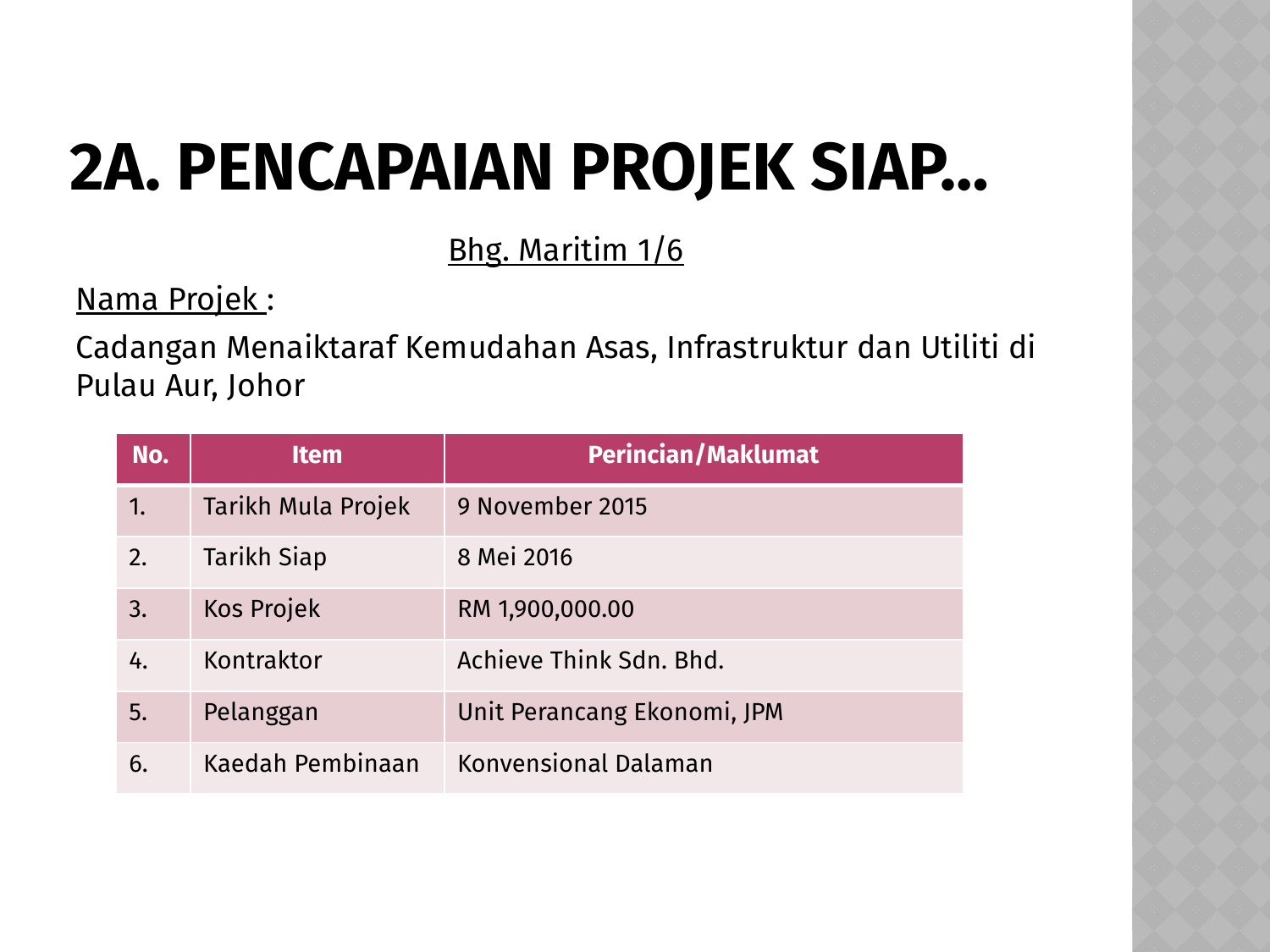

# 2a. PENCAPAIAN PROJEK SIAP…
Bhg. Maritim 1/6
Nama Projek :
Cadangan Menaiktaraf Kemudahan Asas, Infrastruktur dan Utiliti di Pulau Aur, Johor

| No. | Item | Perincian/Maklumat |
| --- | --- | --- |
| 1. | Tarikh Mula Projek | 9 November 2015 |
| 2. | Tarikh Siap | 8 Mei 2016 |
| 3. | Kos Projek | RM 1,900,000.00 |
| 4. | Kontraktor | Achieve Think Sdn. Bhd. |
| 5. | Pelanggan | Unit Perancang Ekonomi, JPM |
| 6. | Kaedah Pembinaan | Konvensional Dalaman |